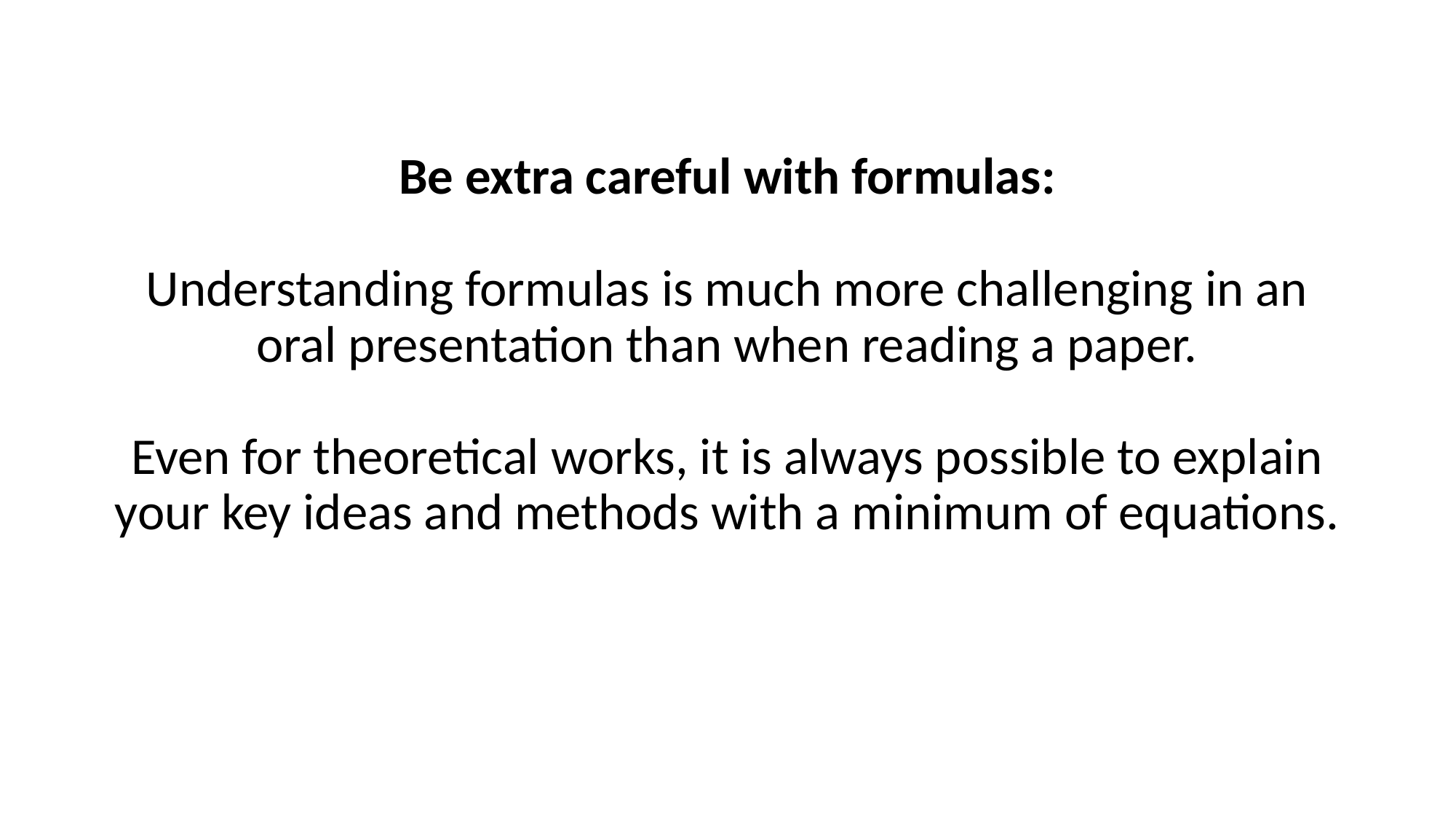

Be extra careful with formulas:

Understanding formulas is much more challenging in an oral presentation than when reading a paper.

Even for theoretical works, it is always possible to explain your key ideas and methods with a minimum of equations.